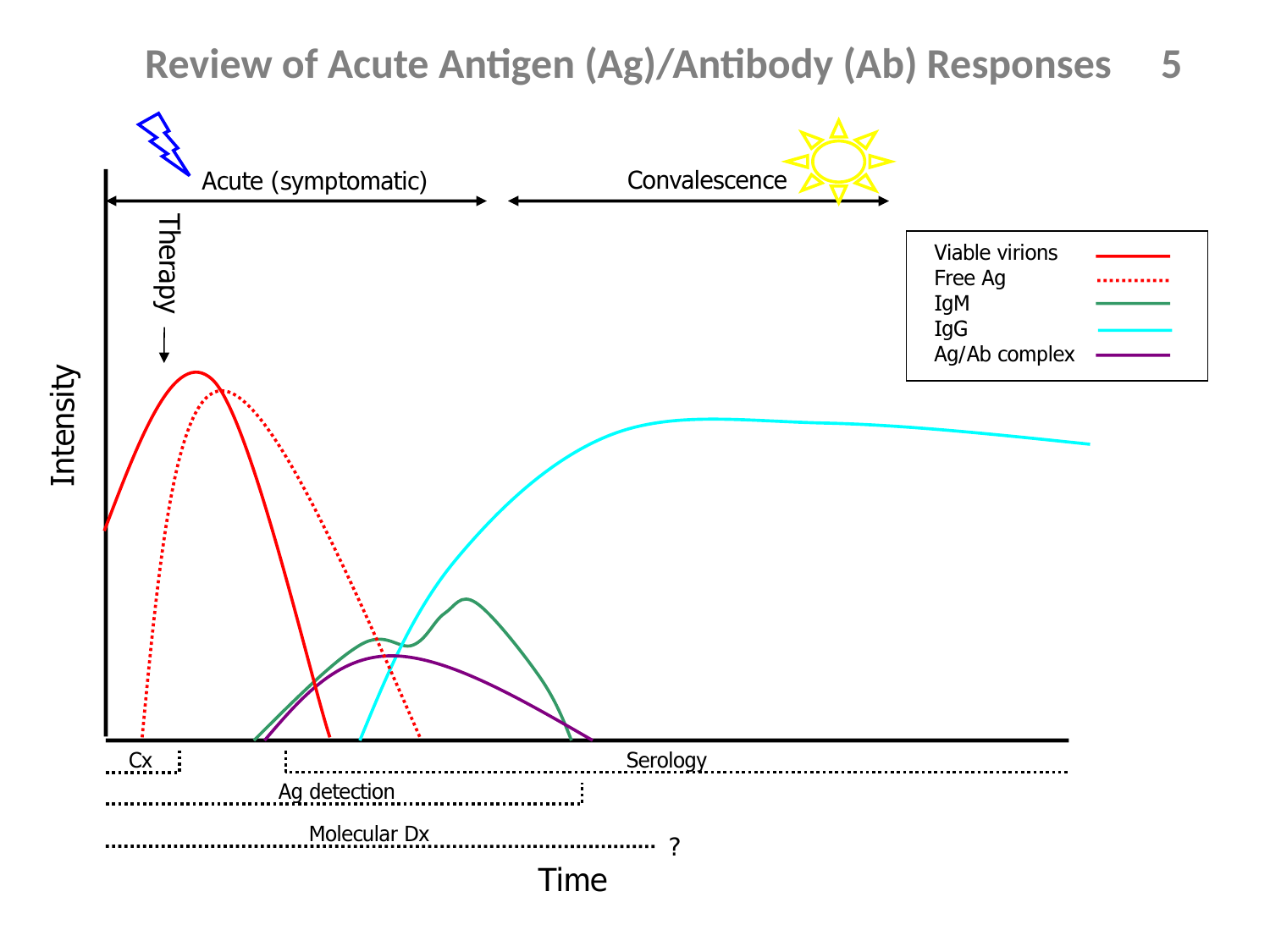

Review of Acute Antigen (Ag)/Antibody (Ab) Responses	5

Convalescence
Acute (symptomatic)

Viable virions
Free Ag
IgM
IgG
Ag/Ab complex
Therapy

Intensity

Cx
Serology

Ag detection

Molecular Dx
?

Time